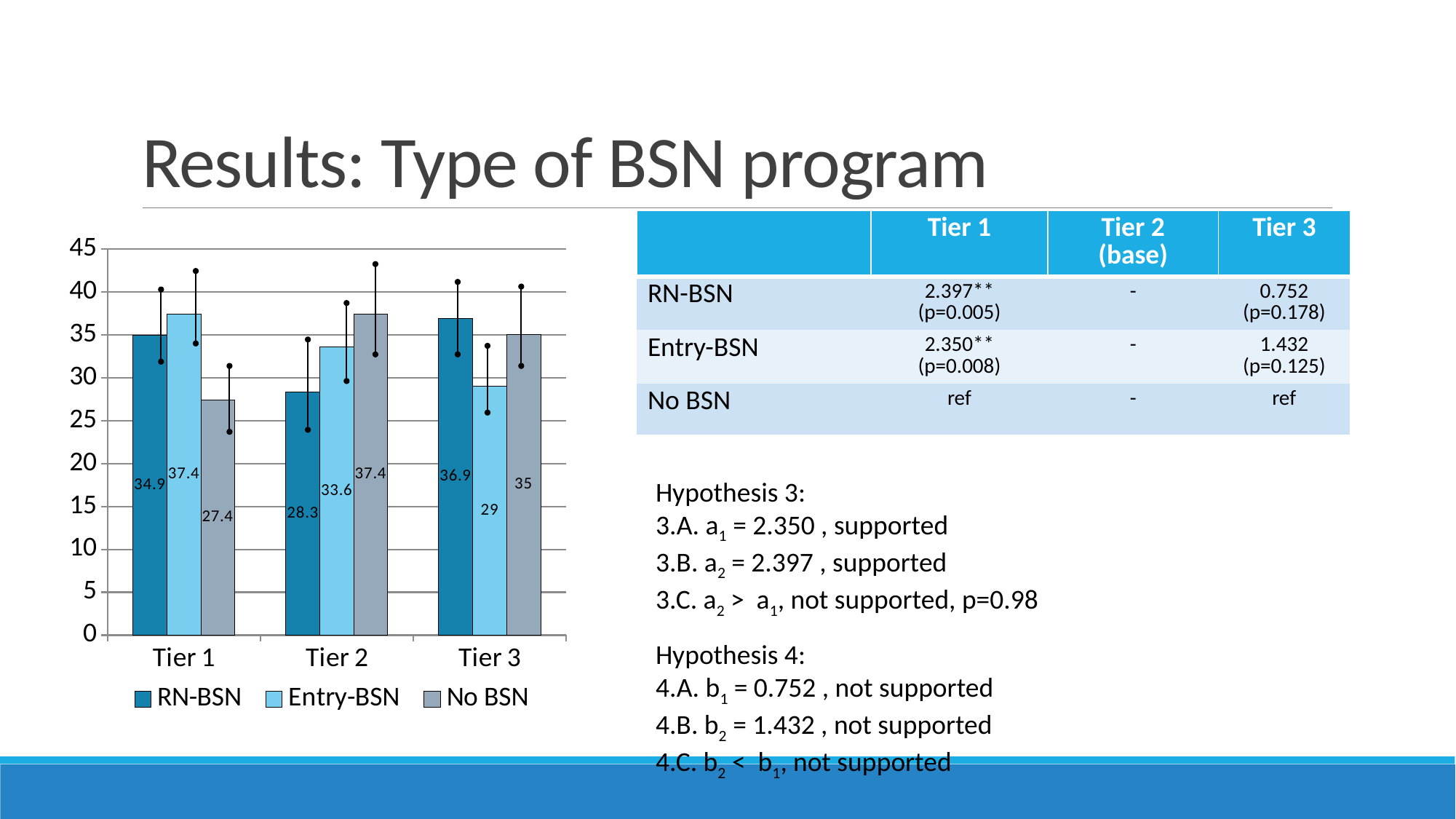

# Results: Type of BSN program
|  | Tier 1 | Tier 2 (base) | Tier 3 |
| --- | --- | --- | --- |
| RN-BSN | 2.397\*\* (p=0.005) | - | 0.752 (p=0.178) |
| Entry-BSN | 2.350\*\* (p=0.008) | - | 1.432 (p=0.125) |
| No BSN | ref | - | ref |

### Chart

| Category | RN-BSN | Entry-BSN | No BSN |
|---|---|---|---|
| Tier 1 | 34.9 | 37.4 | 27.4 |
| Tier 2 | 28.3 | 33.6 | 37.4 |
| Tier 3 | 36.9 | 29.0 | 35.0 |
Hypothesis 3:
3.A. a1 = 2.350 , supported
3.B. a2 = 2.397 , supported
3.C. a2 >  a1, not supported, p=0.98

Hypothesis 4:
4.A. b1 = 0.752 , not supported
4.B. b2 = 1.432 , not supported
4.C. b2 <  b1, not supported